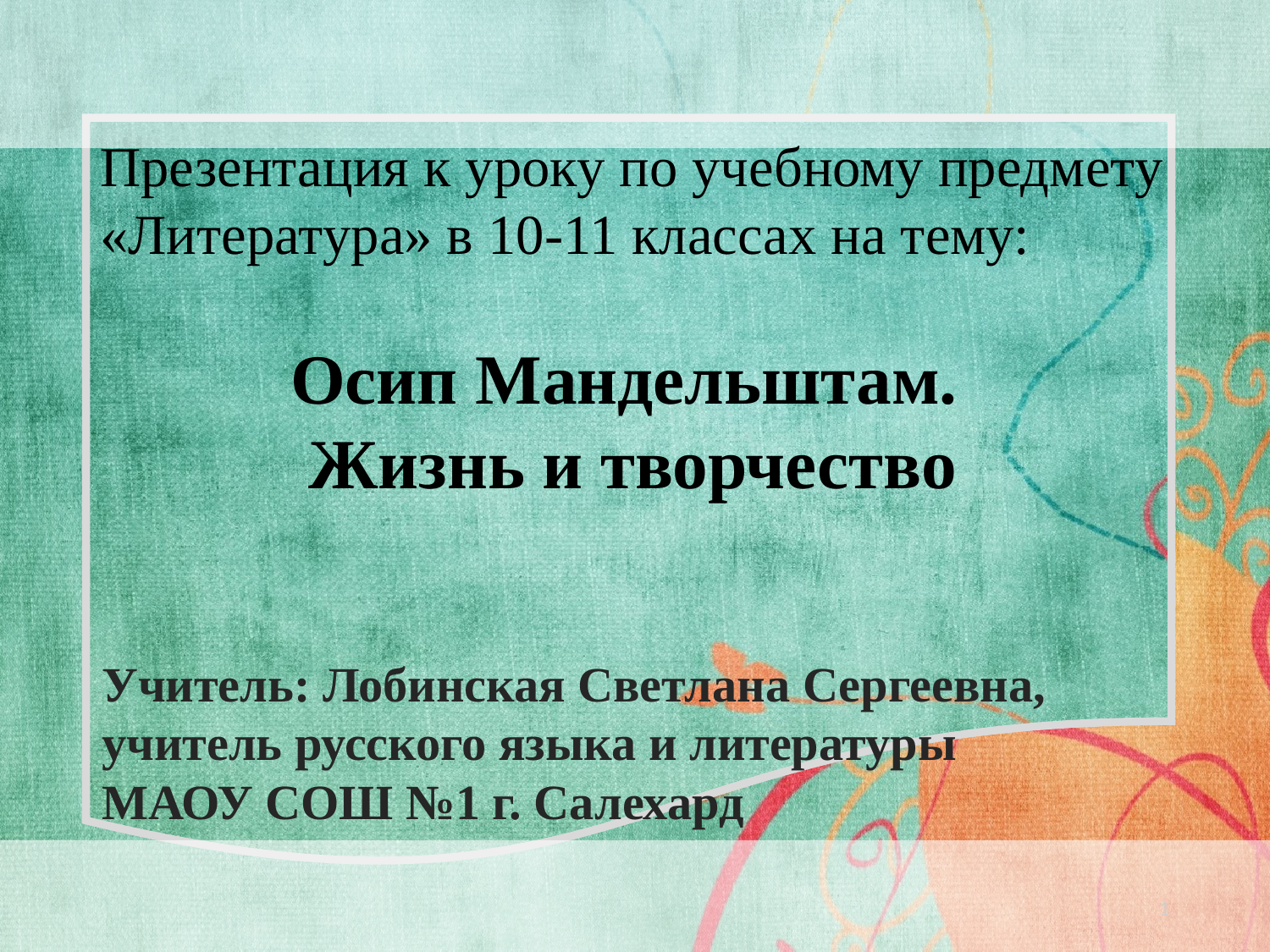

Презентация к уроку по учебному предмету «Литература» в 10-11 классах на тему:

Осип Мандельштам.
Жизнь и творчество

Учитель: Лобинская Светлана Сергеевна, учитель русского языка и литературы МАОУ СОШ №1 г. Салехард

1